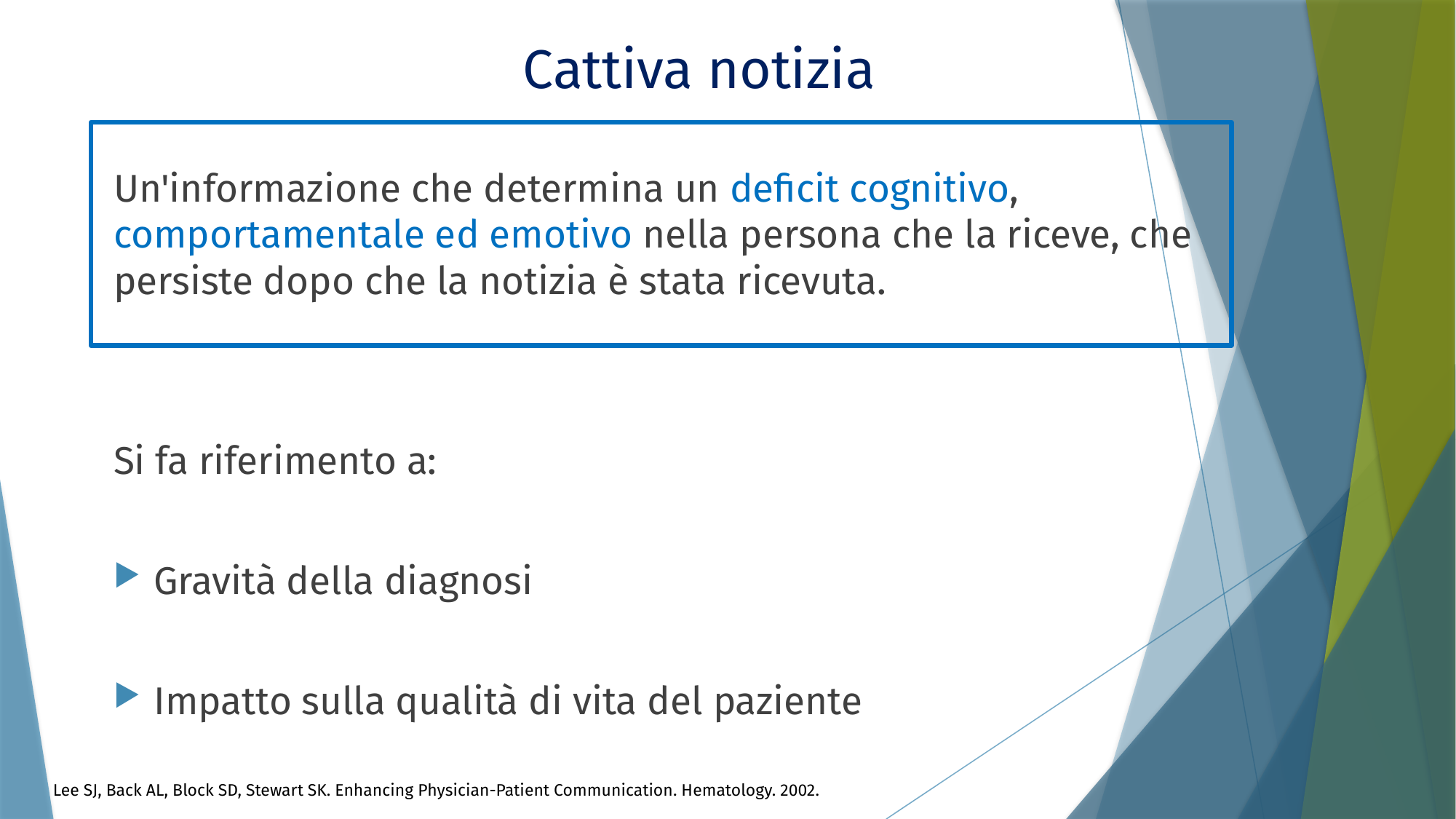

# Cattiva notizia

Un'informazione che determina un deficit cognitivo, comportamentale ed emotivo nella persona che la riceve, che persiste dopo che la notizia è stata ricevuta.

Si fa riferimento a:

Gravità della diagnosi

Impatto sulla qualità di vita del paziente
Lee SJ, Back AL, Block SD, Stewart SK. Enhancing Physician-Patient Communication. Hematology. 2002.